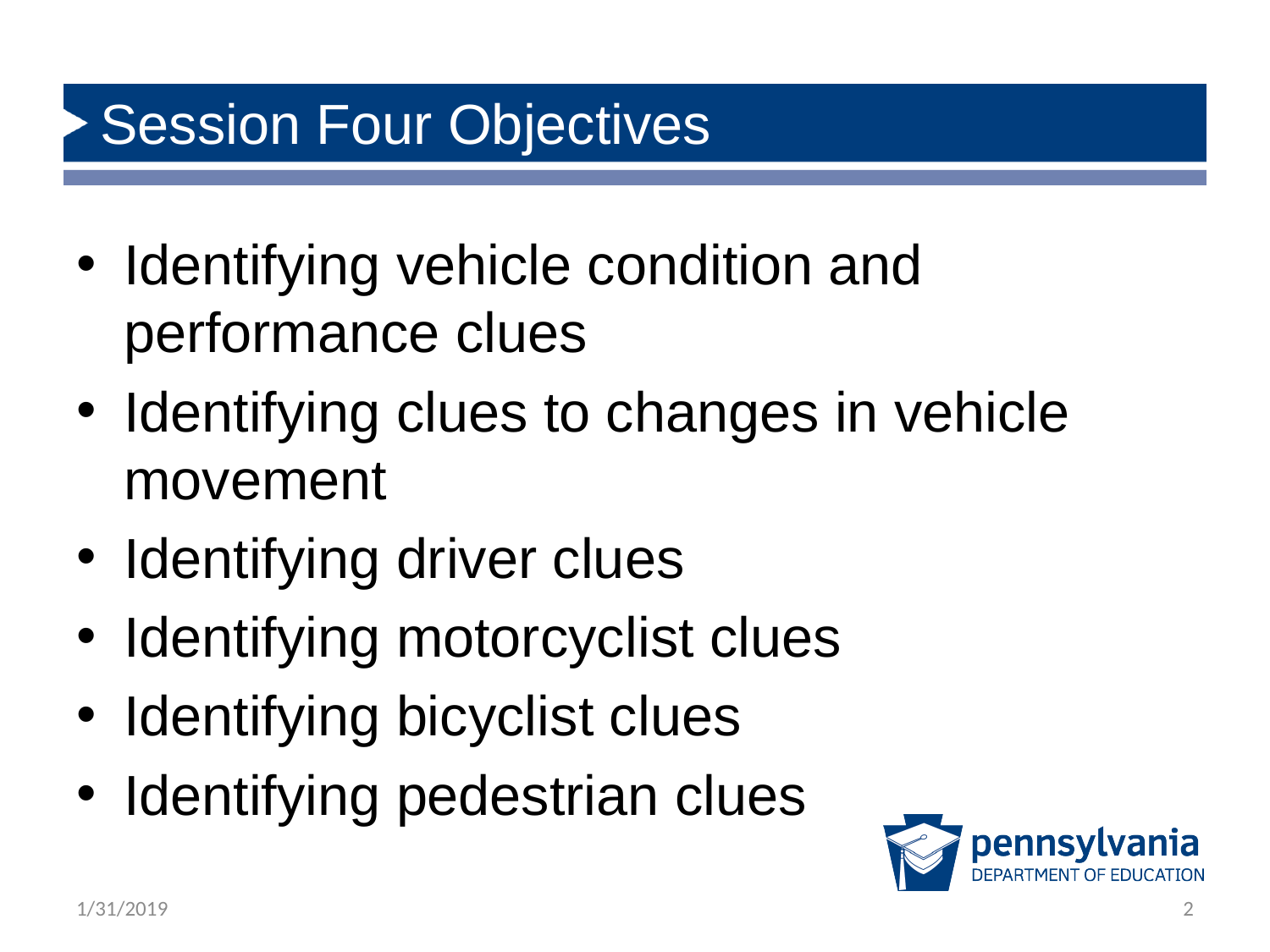

# Session Four Objectives
Identifying vehicle condition and performance clues
Identifying clues to changes in vehicle movement
Identifying driver clues
Identifying motorcyclist clues
Identifying bicyclist clues
Identifying pedestrian clues

1/31/2019
2